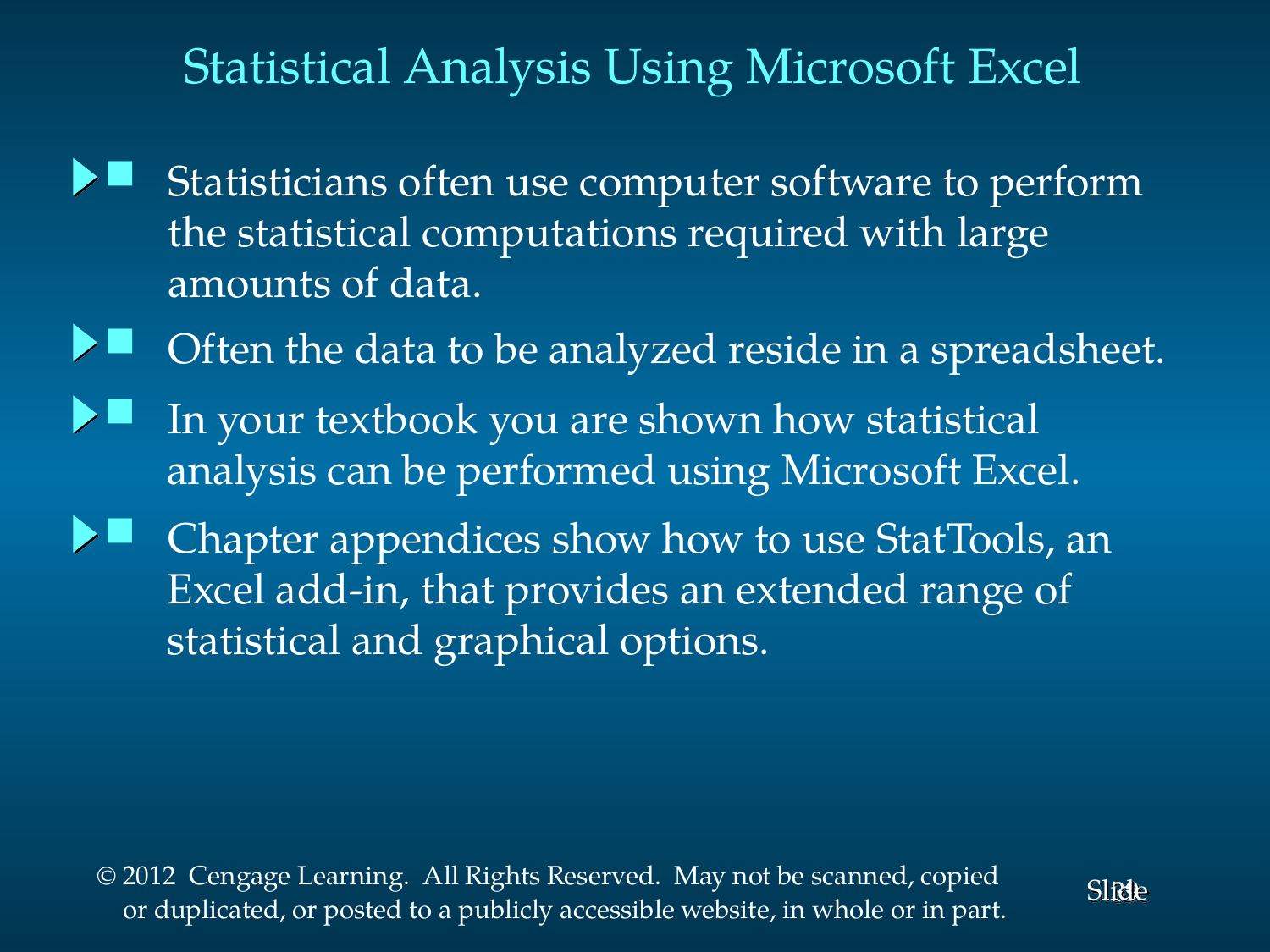

Statistical Analysis Using Microsoft Excel
   Statisticians often use computer software to perform
      the statistical computations required with large
      amounts of data.

   Often the data to be analyzed reside in a spreadsheet.

   In your textbook you are shown how statistical
      analysis can be performed using Microsoft Excel.

   Chapter appendices show how to use StatTools, an
      Excel add-in, that provides an extended range of
      statistical and graphical options.